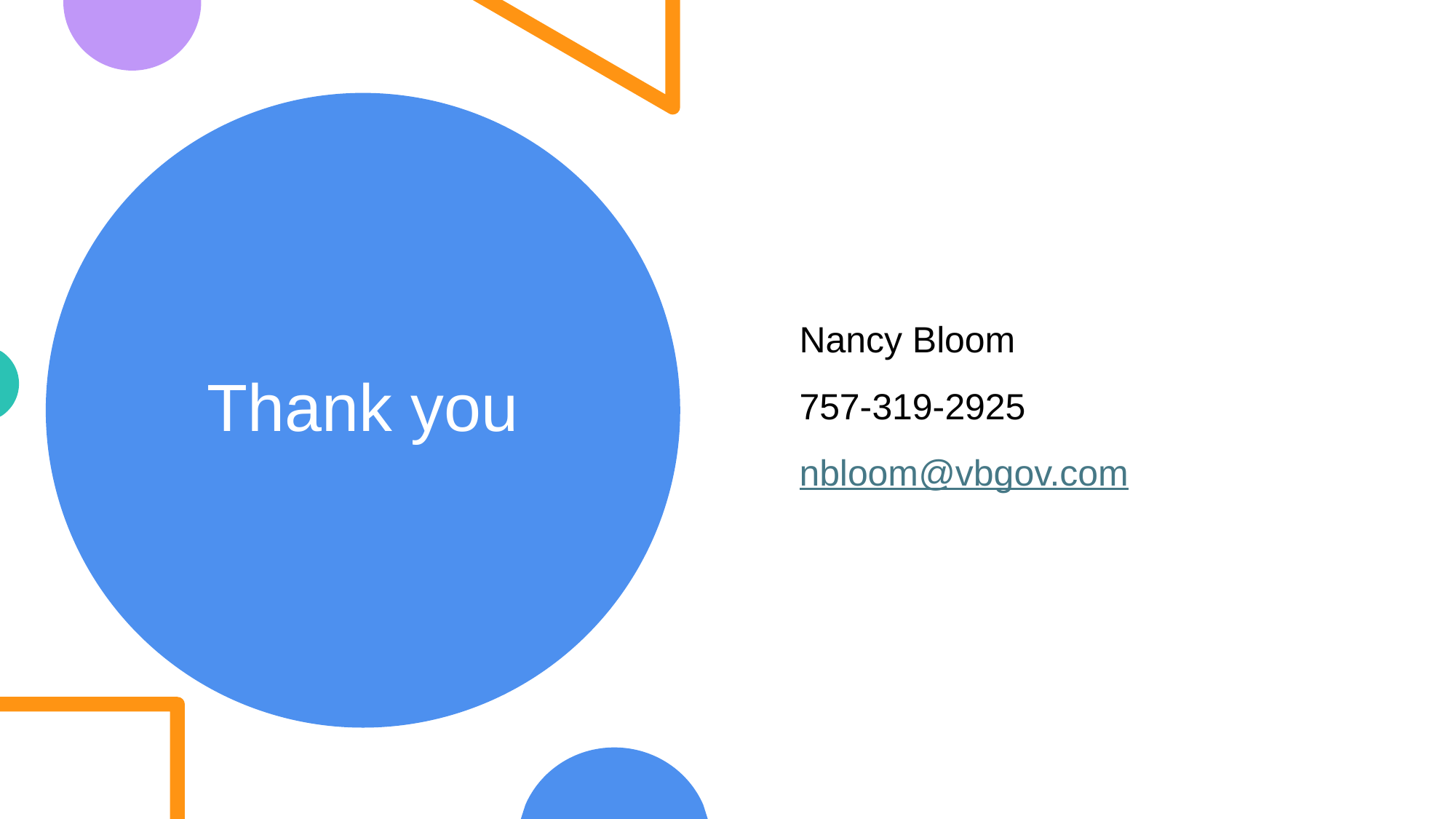

Nancy Bloom
757-319-2925
nbloom@vbgov.com
# Thank you